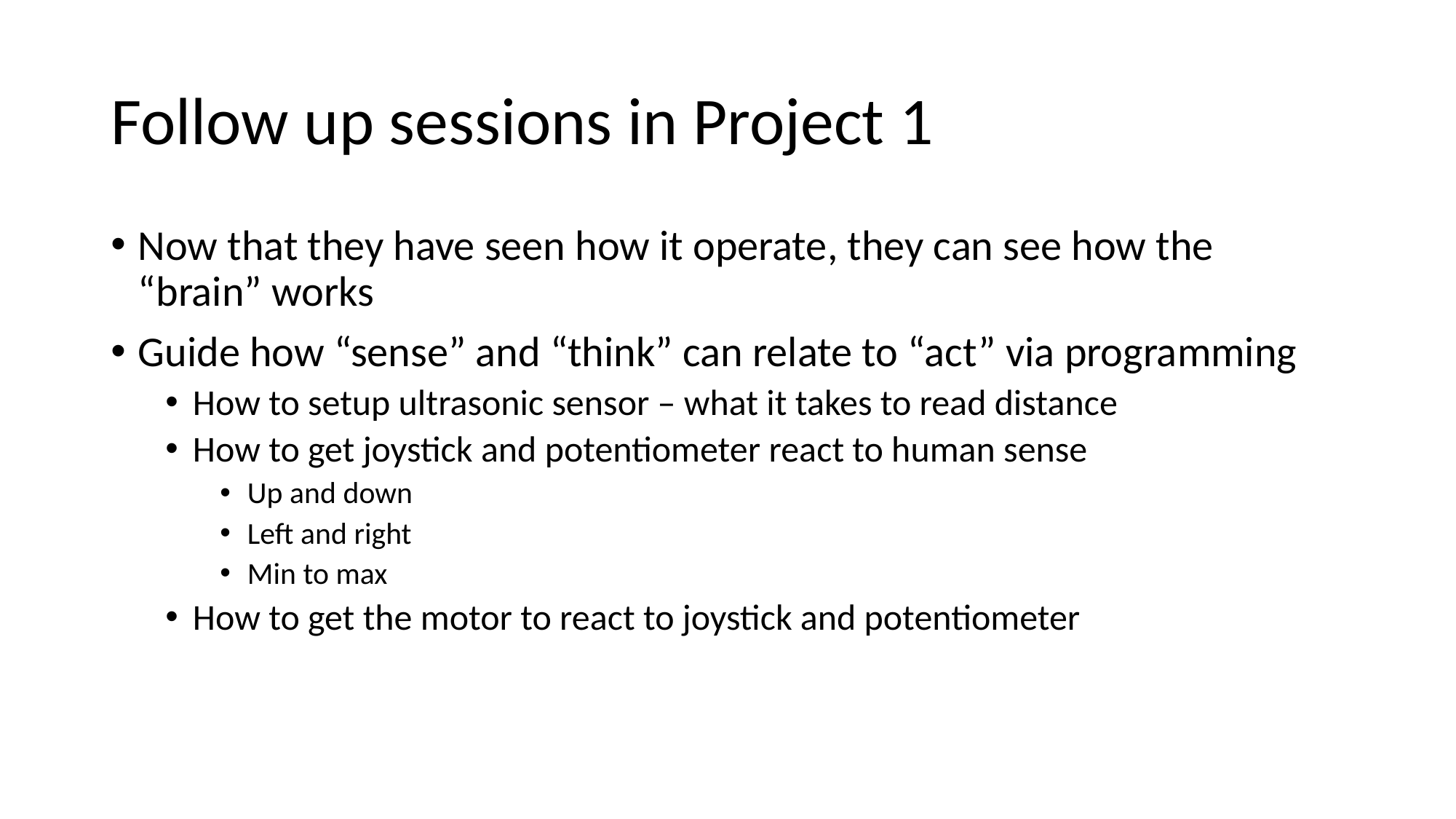

# Follow up sessions in Project 1
Now that they have seen how it operate, they can see how the “brain” works
Guide how “sense” and “think” can relate to “act” via programming
How to setup ultrasonic sensor – what it takes to read distance
How to get joystick and potentiometer react to human sense
Up and down
Left and right
Min to max
How to get the motor to react to joystick and potentiometer